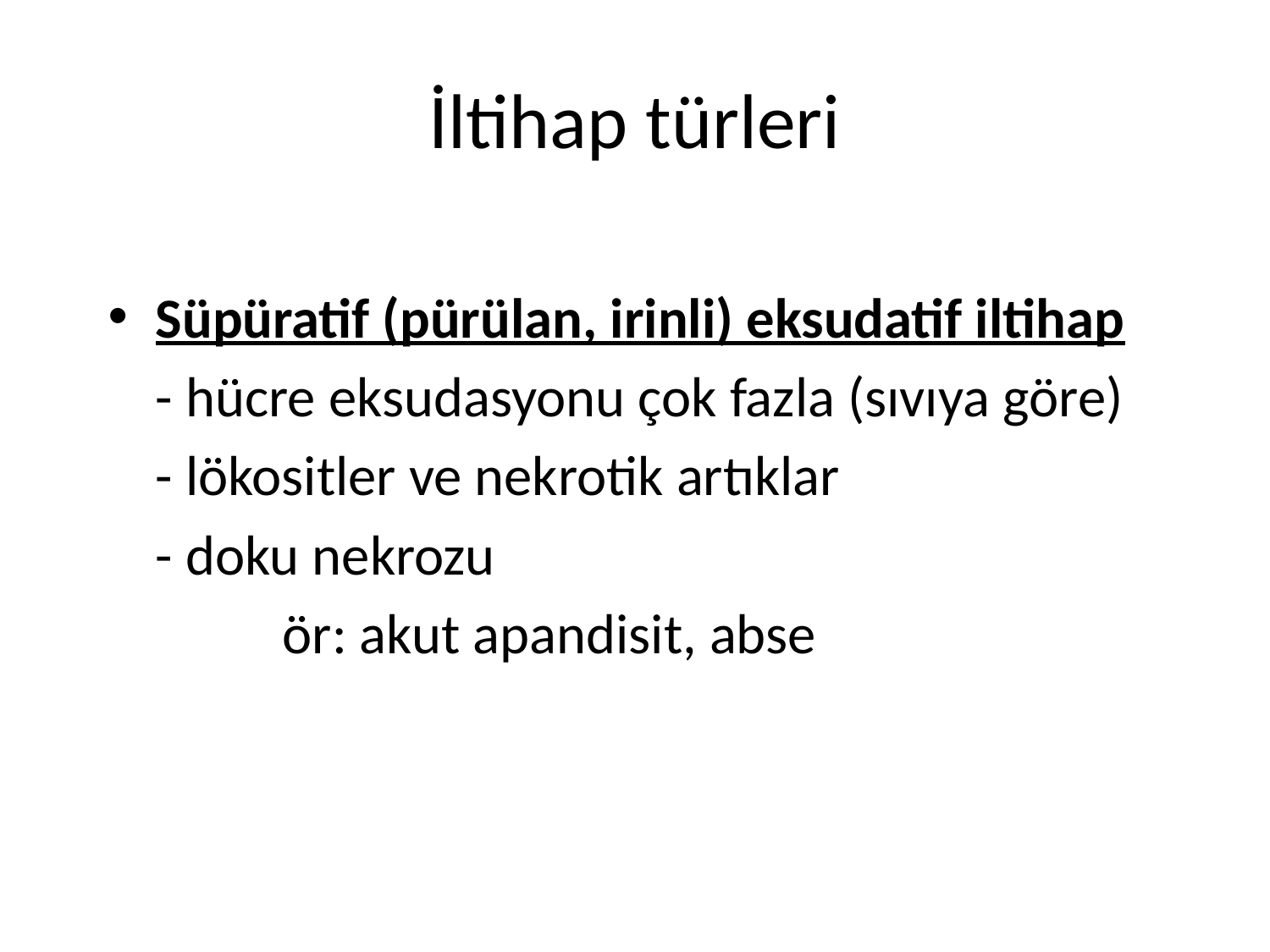

İltihap türleri
Süpüratif (pürülan, irinli) eksudatif iltihap
	- hücre eksudasyonu çok fazla (sıvıya göre)
	- lökositler ve nekrotik artıklar
	- doku nekrozu
		ör: akut apandisit, abse